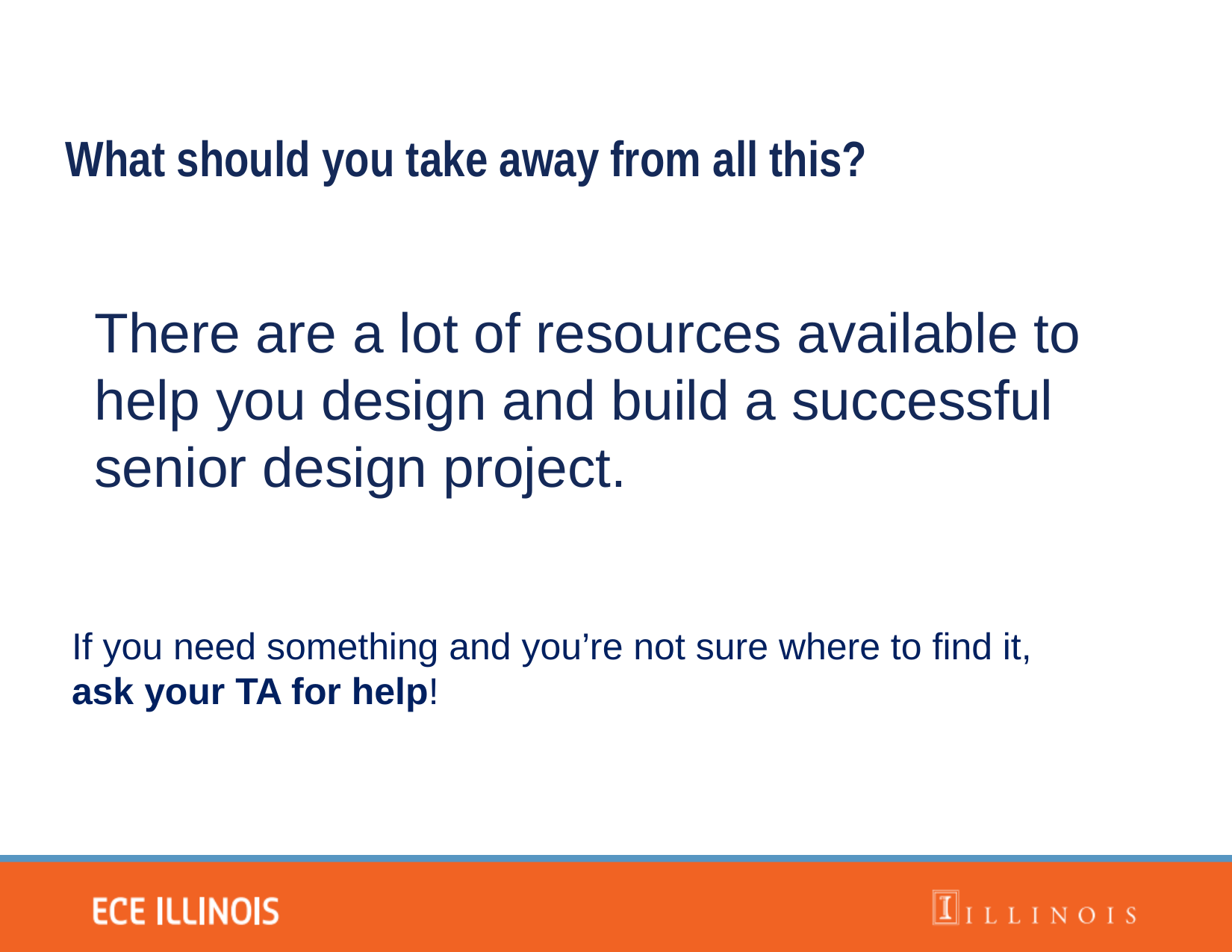

What should you take away from all this?
There are a lot of resources available to help you design and build a successful senior design project.

If you need something and you’re not sure where to find it,
ask your TA for help!